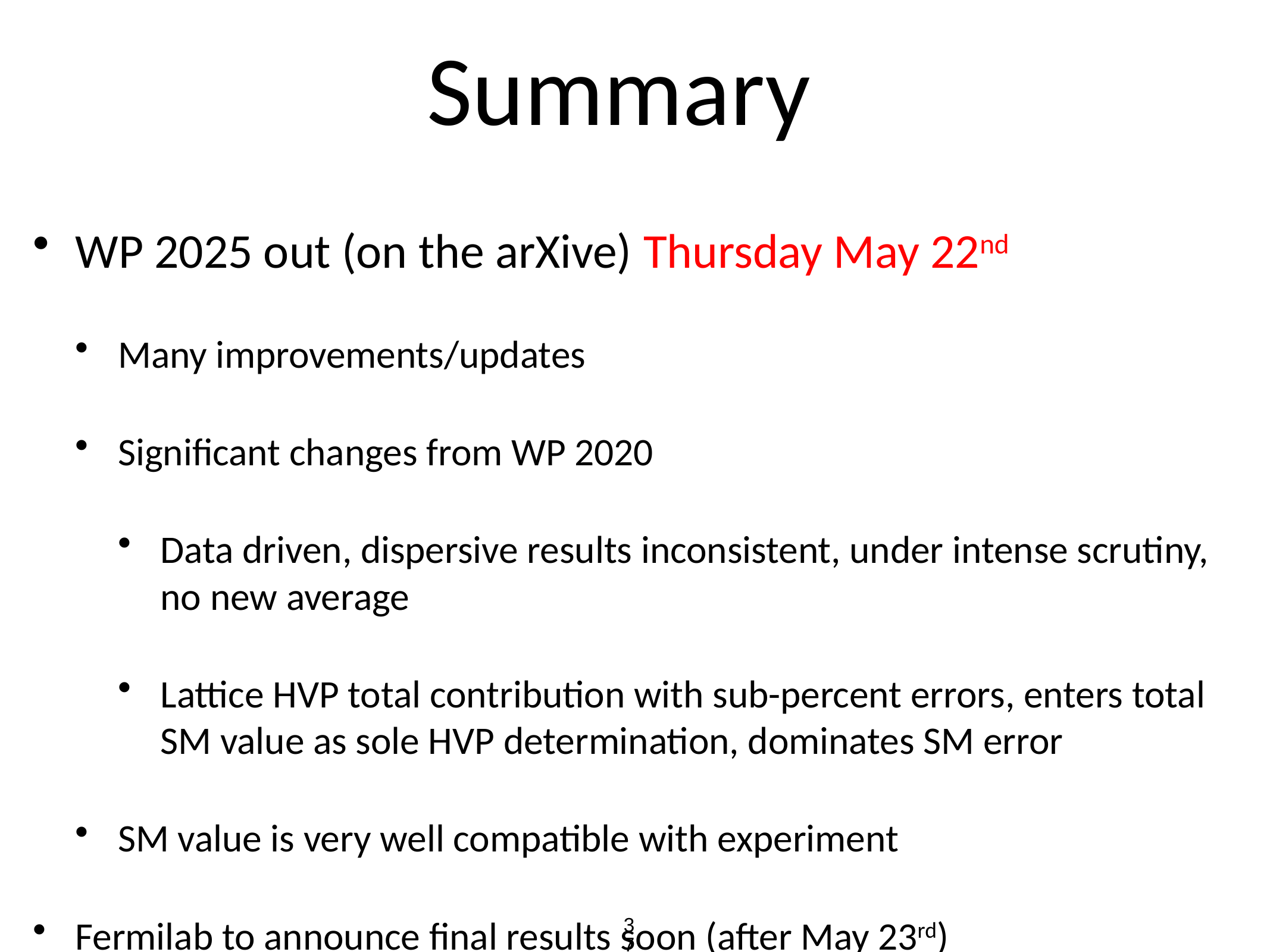

# Summary
WP 2025 out (on the arXive) Thursday May 22nd
Many improvements/updates
Significant changes from WP 2020
Data driven, dispersive results inconsistent, under intense scrutiny,   no new average
Lattice HVP total contribution with sub-percent errors, enters total SM value as sole HVP determination, dominates SM error
SM value is very well compatible with experiment
Fermilab to announce final results soon (after May 23rd)

37